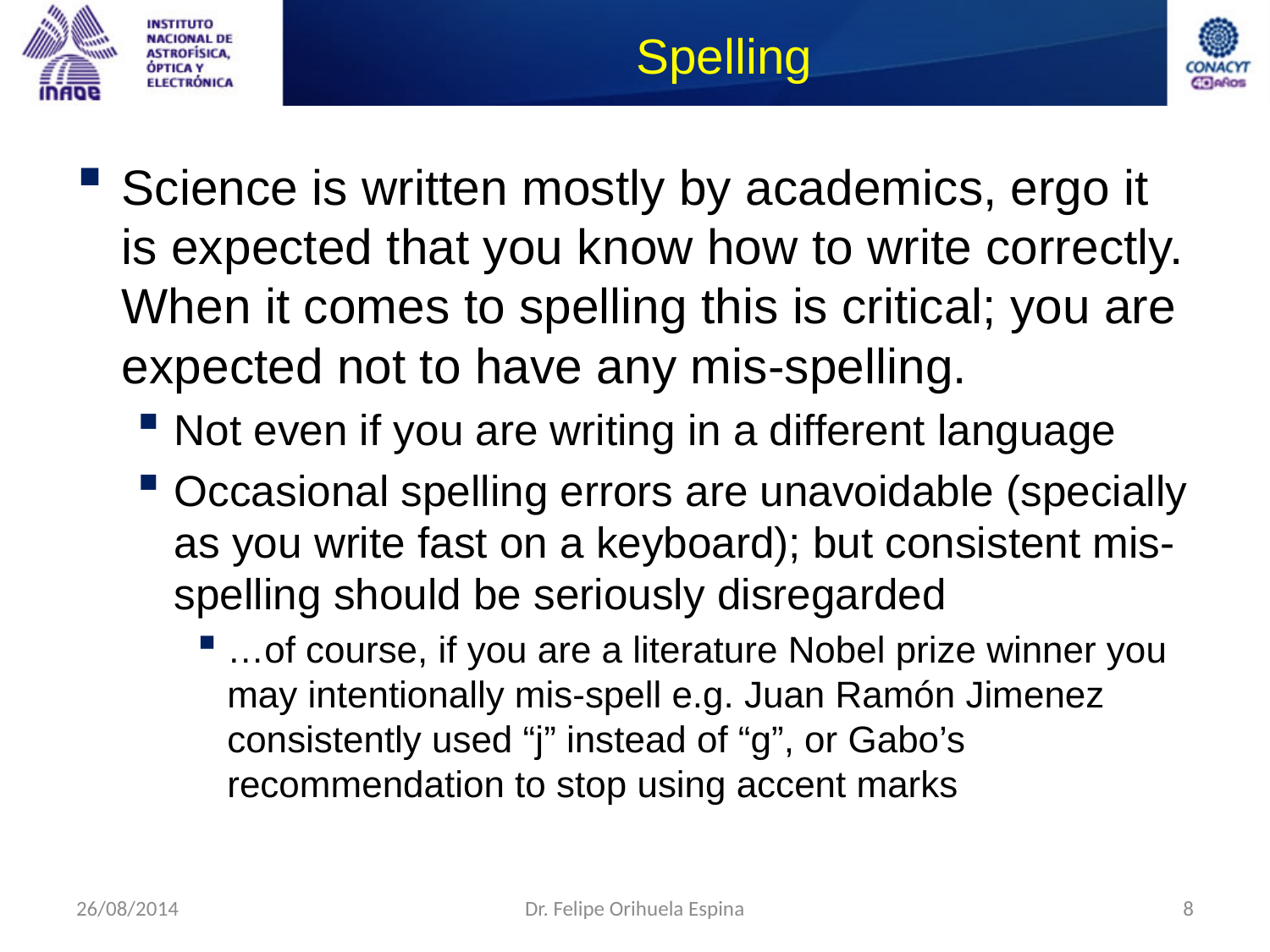

# Spelling
Science is written mostly by academics, ergo it is expected that you know how to write correctly. When it comes to spelling this is critical; you are expected not to have any mis-spelling.
Not even if you are writing in a different language
Occasional spelling errors are unavoidable (specially as you write fast on a keyboard); but consistent mis-spelling should be seriously disregarded
…of course, if you are a literature Nobel prize winner you may intentionally mis-spell e.g. Juan Ramón Jimenez consistently used “j” instead of “g”, or Gabo’s recommendation to stop using accent marks
26/08/2014
Dr. Felipe Orihuela Espina
8